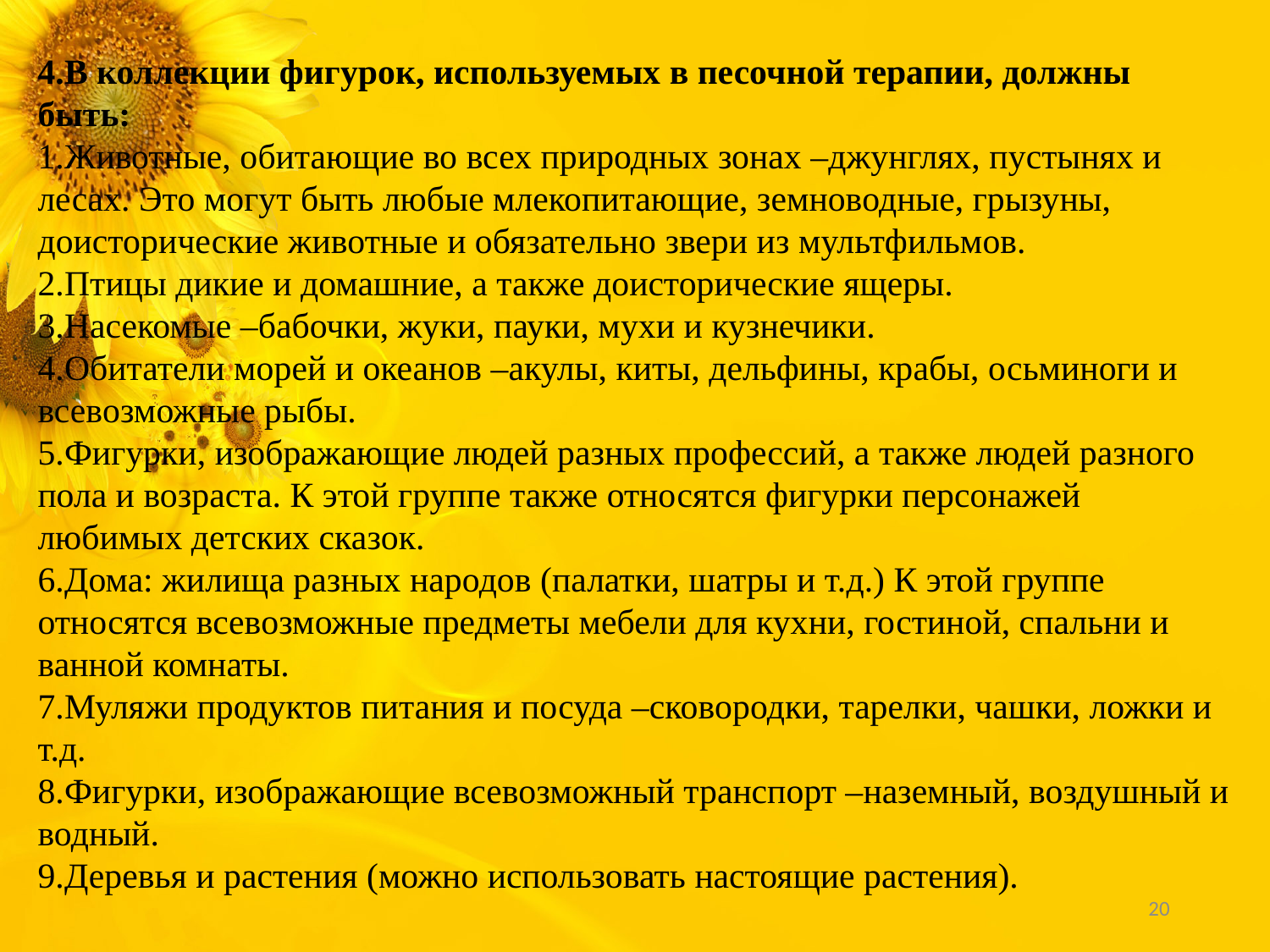

4.В коллекции фигурок, используемых в песочной терапии, должны быть:
1.Животные, обитающие во всех природных зонах –джунглях, пустынях и лесах. Это могут быть любые млекопитающие, земноводные, грызуны, доисторические животные и обязательно звери из мультфильмов.
2.Птицы дикие и домашние, а также доисторические ящеры.
3.Насекомые –бабочки, жуки, пауки, мухи и кузнечики.
4.Обитатели морей и океанов –акулы, киты, дельфины, крабы, осьминоги и всевозможные рыбы.
5.Фигурки, изображающие людей разных профессий, а также людей разного пола и возраста. К этой группе также относятся фигурки персонажей любимых детских сказок.
6.Дома: жилища разных народов (палатки, шатры и т.д.) К этой группе относятся всевозможные предметы мебели для кухни, гостиной, спальни и ванной комнаты.
7.Муляжи продуктов питания и посуда –сковородки, тарелки, чашки, ложки и т.д.
8.Фигурки, изображающие всевозможный транспорт –наземный, воздушный и водный.
9.Деревья и растения (можно использовать настоящие растения).
20